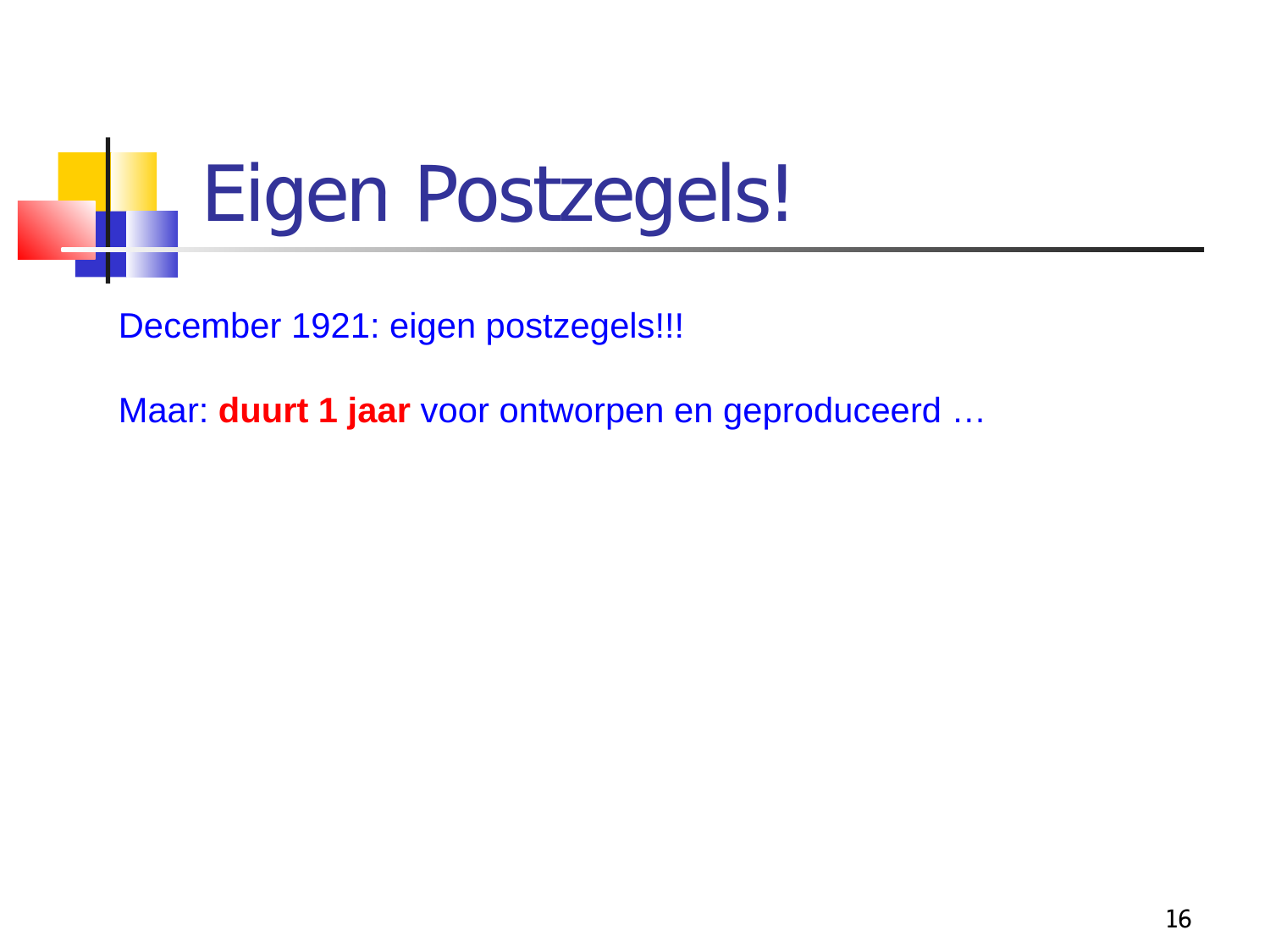

Eigen Postzegels!
December 1921: eigen postzegels!!!

Maar: duurt 1 jaar voor ontworpen en geproduceerd …

16